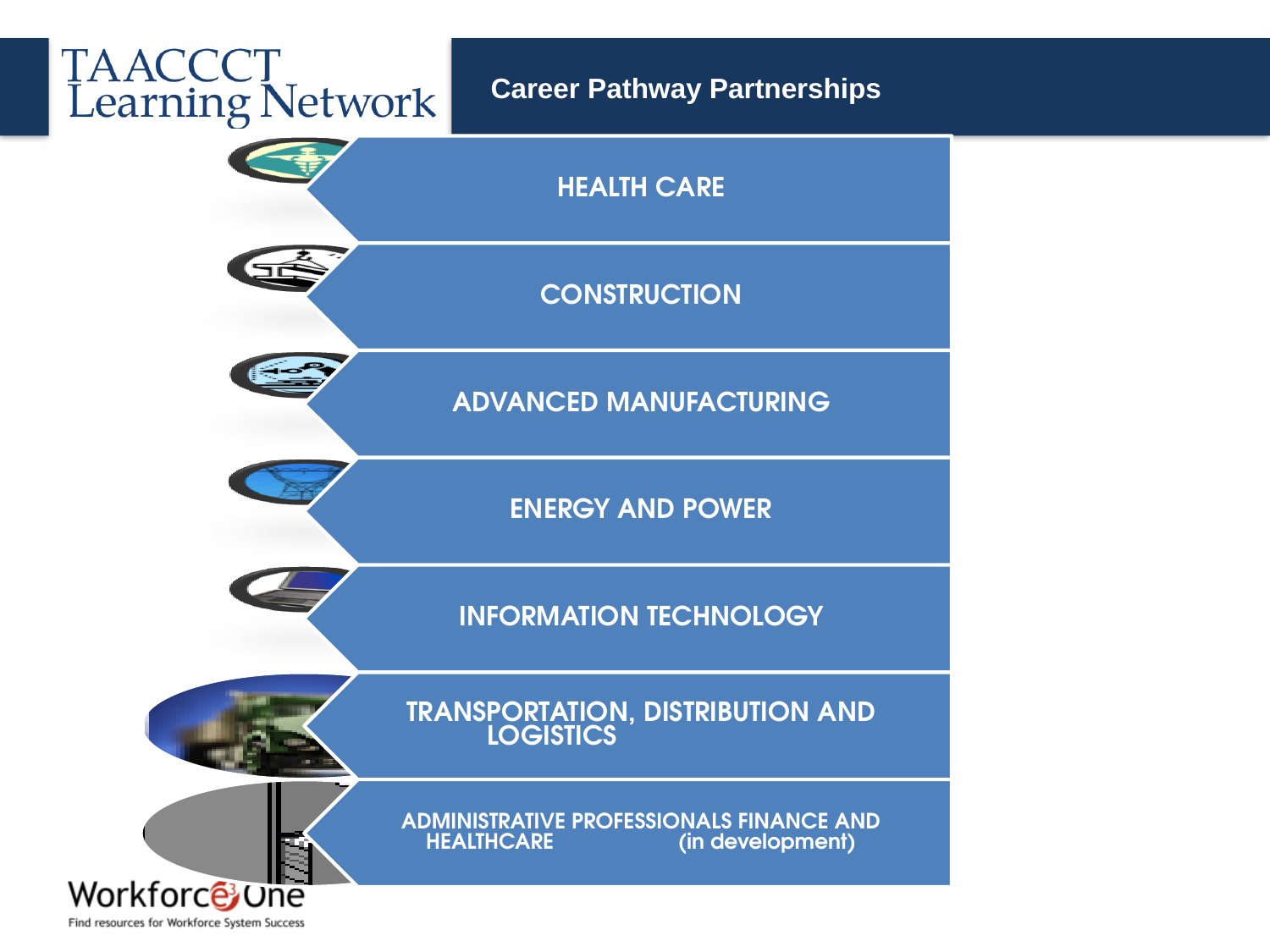

# Career Pathway Partnerships
HEALTH CARE
CONSTRUCTION
ADVANCED MANUFACTURING
ENERGY AND POWER
INFORMATION TECHNOLOGY
TRANSPORTATION, DISTRIBUTION AND LOGISTICS
ADMINISTRATIVE PROFESSIONALS FINANCE AND HEALTHCARE                     (in development)